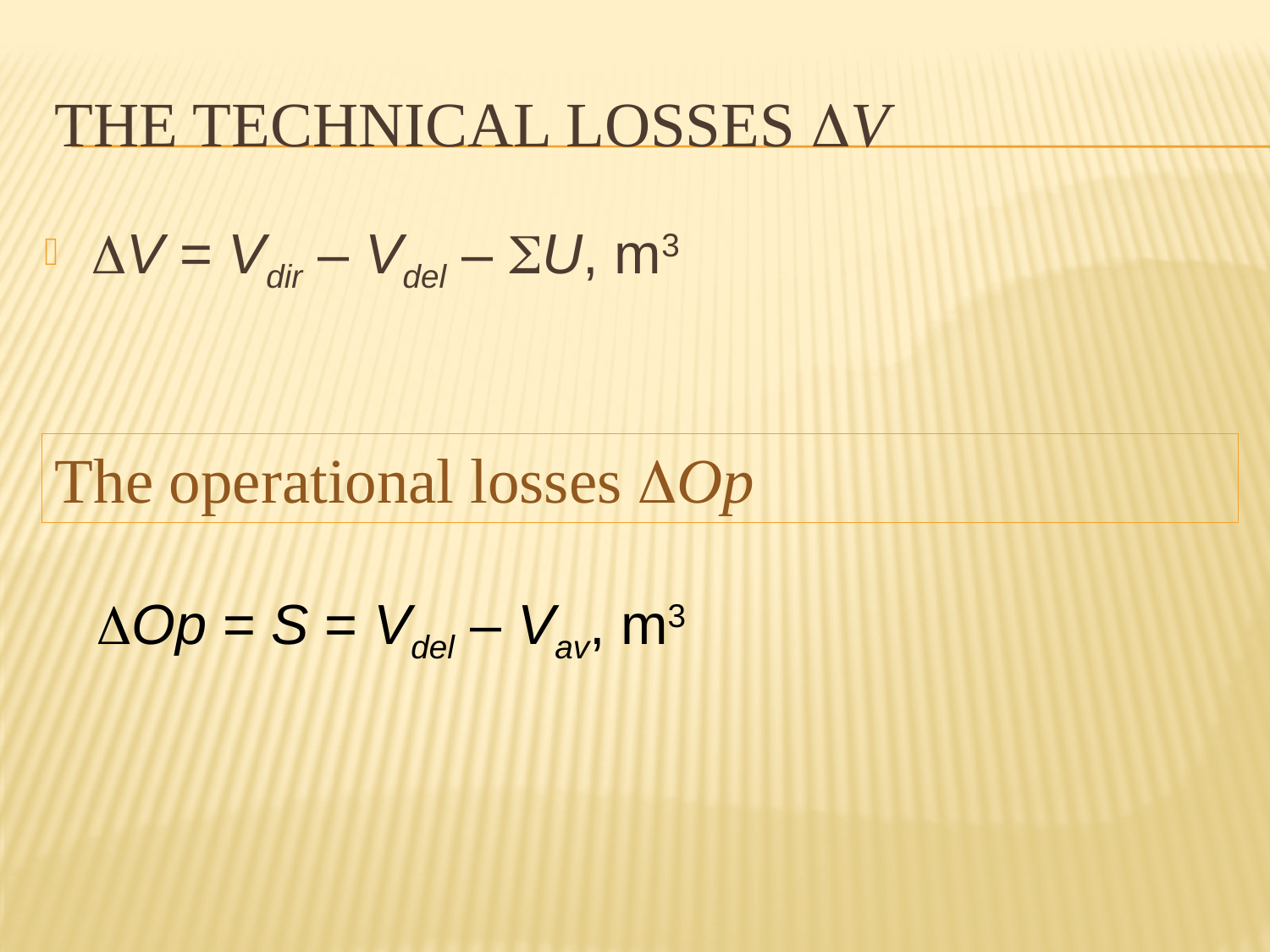

# The technical losses ΔV
ΔV = Vdir – Vdel – ΣU, m3
The operational losses ΔOp
ΔOp = S = Vdel – Vav, m3